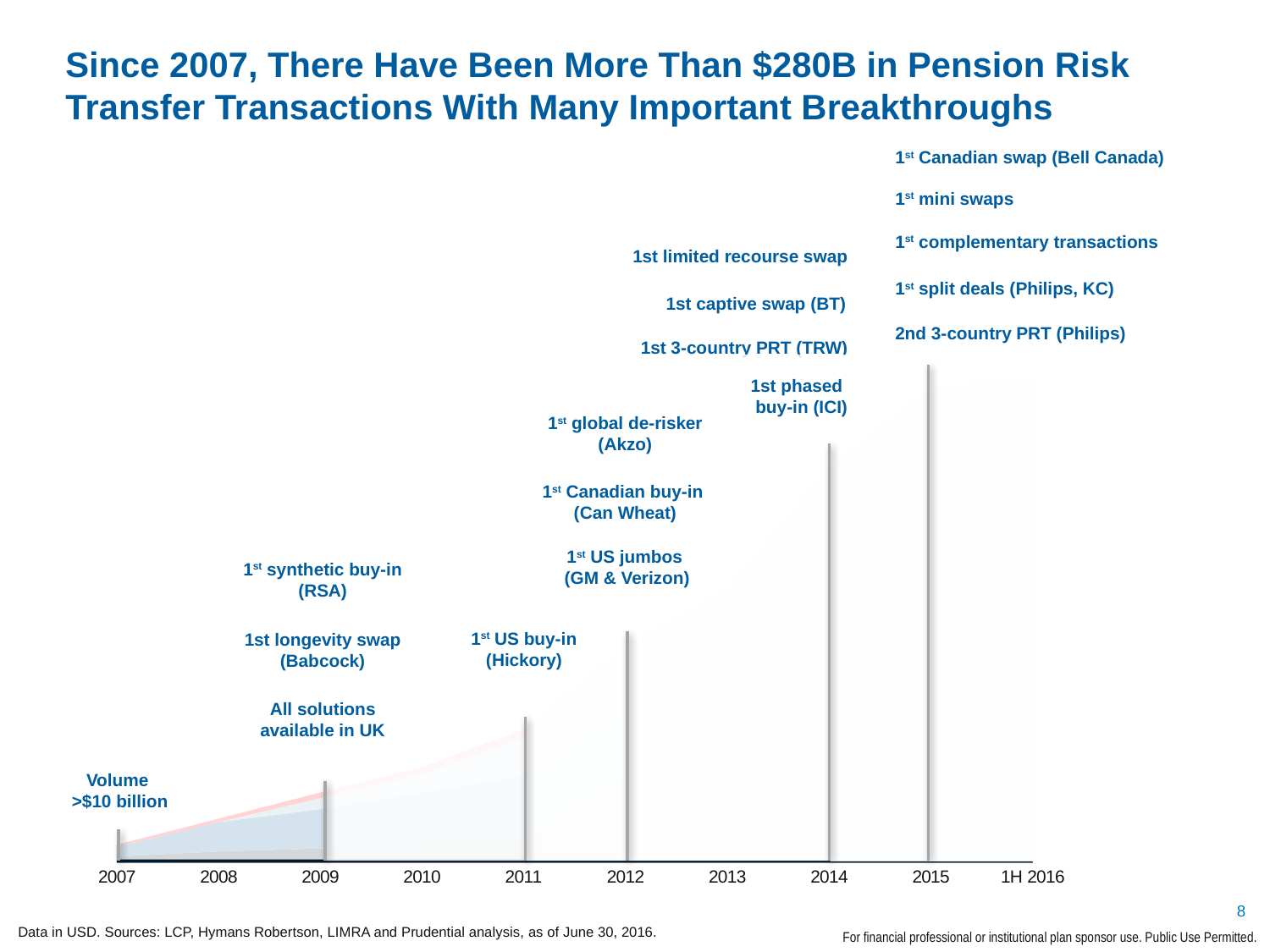

# Since 2007, There Have Been More Than $280B in Pension Risk Transfer Transactions With Many Important Breakthroughs
1st Canadian swap (Bell Canada)
1st mini swaps

[unsupported chart]

1st complementary transactions
1st limited recourse swap
1st split deals (Philips, KC)
1st captive swap (BT)
2nd 3-country PRT (Philips)
1st 3-country PRT (TRW)

1st phased
buy-in (ICI)
1st global de-risker
(Akzo)
1st Canadian buy-in
(Can Wheat)
1st US jumbos
(GM & Verizon)
1st synthetic buy-in (RSA)
1st US buy-in
(Hickory)
1st longevity swap
(Babcock)
All solutions available in UK
Volume
>$10 billion
Data in USD. Sources: LCP, Hymans Robertson, LIMRA and Prudential analysis, as of June 30, 2016.